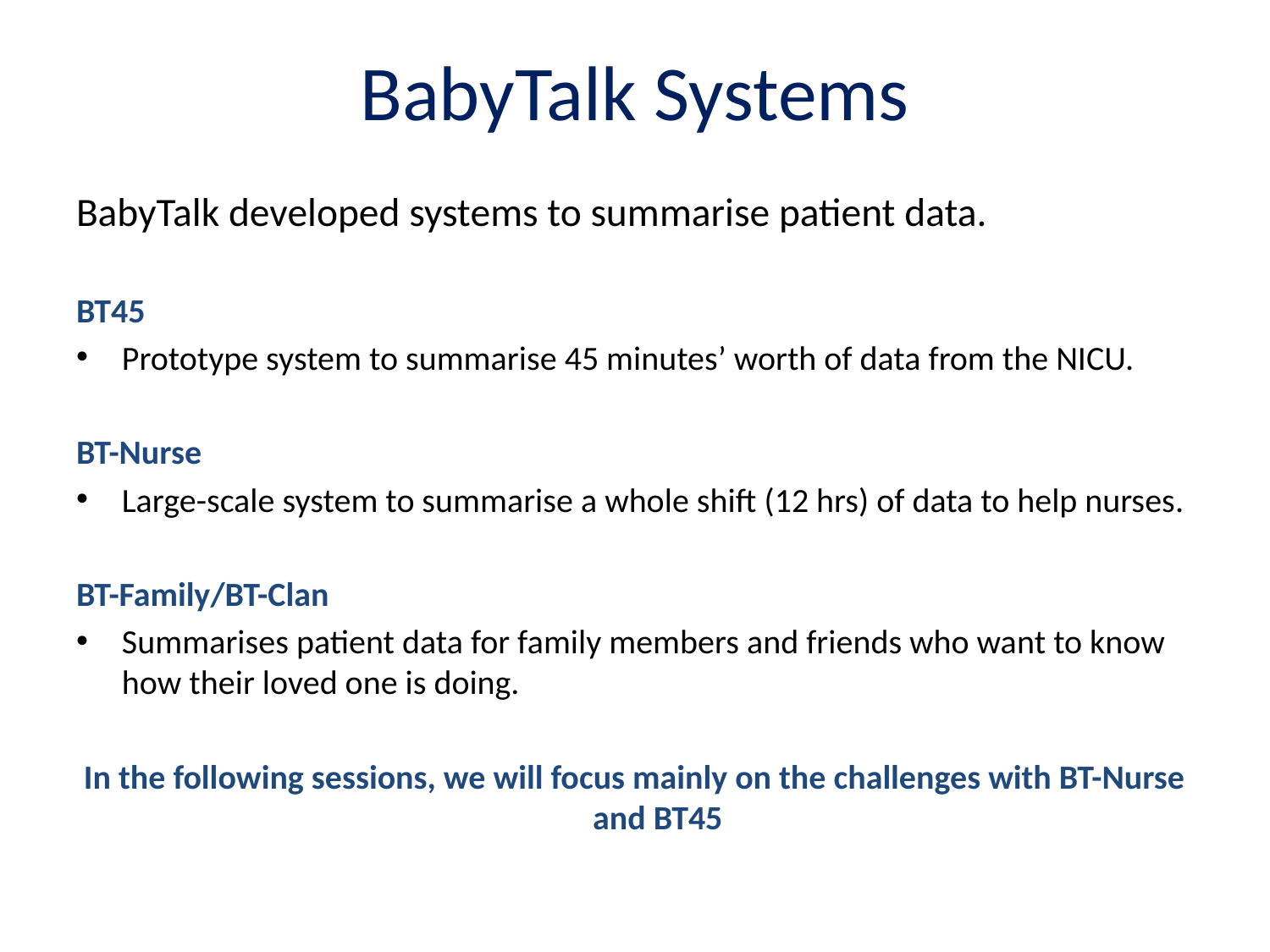

# BabyTalk Systems
BabyTalk developed systems to summarise patient data.

BT45
Prototype system to summarise 45 minutes’ worth of data from the NICU.

BT-Nurse
Large-scale system to summarise a whole shift (12 hrs) of data to help nurses.

BT-Family/BT-Clan
Summarises patient data for family members and friends who want to know how their loved one is doing.

In the following sessions, we will focus mainly on the challenges with BT-Nurse and BT45